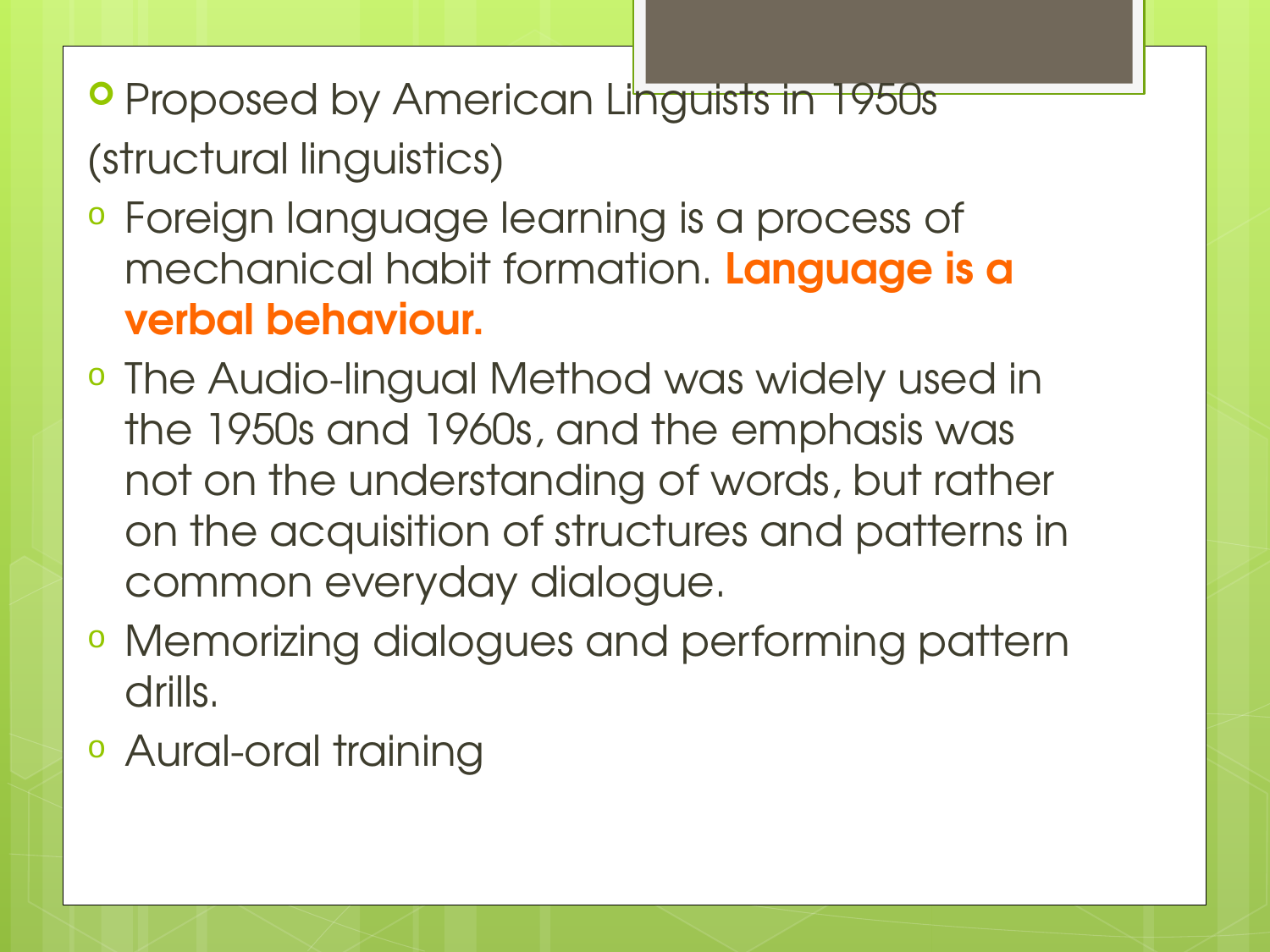

Proposed by American Linguists in 1950s
(structural linguistics)
Foreign language learning is a process of mechanical habit formation. Language is a verbal behaviour.
The Audio-lingual Method was widely used in the 1950s and 1960s, and the emphasis was not on the understanding of words, but rather on the acquisition of structures and patterns in common everyday dialogue.
Memorizing dialogues and performing pattern drills.
Aural-oral training